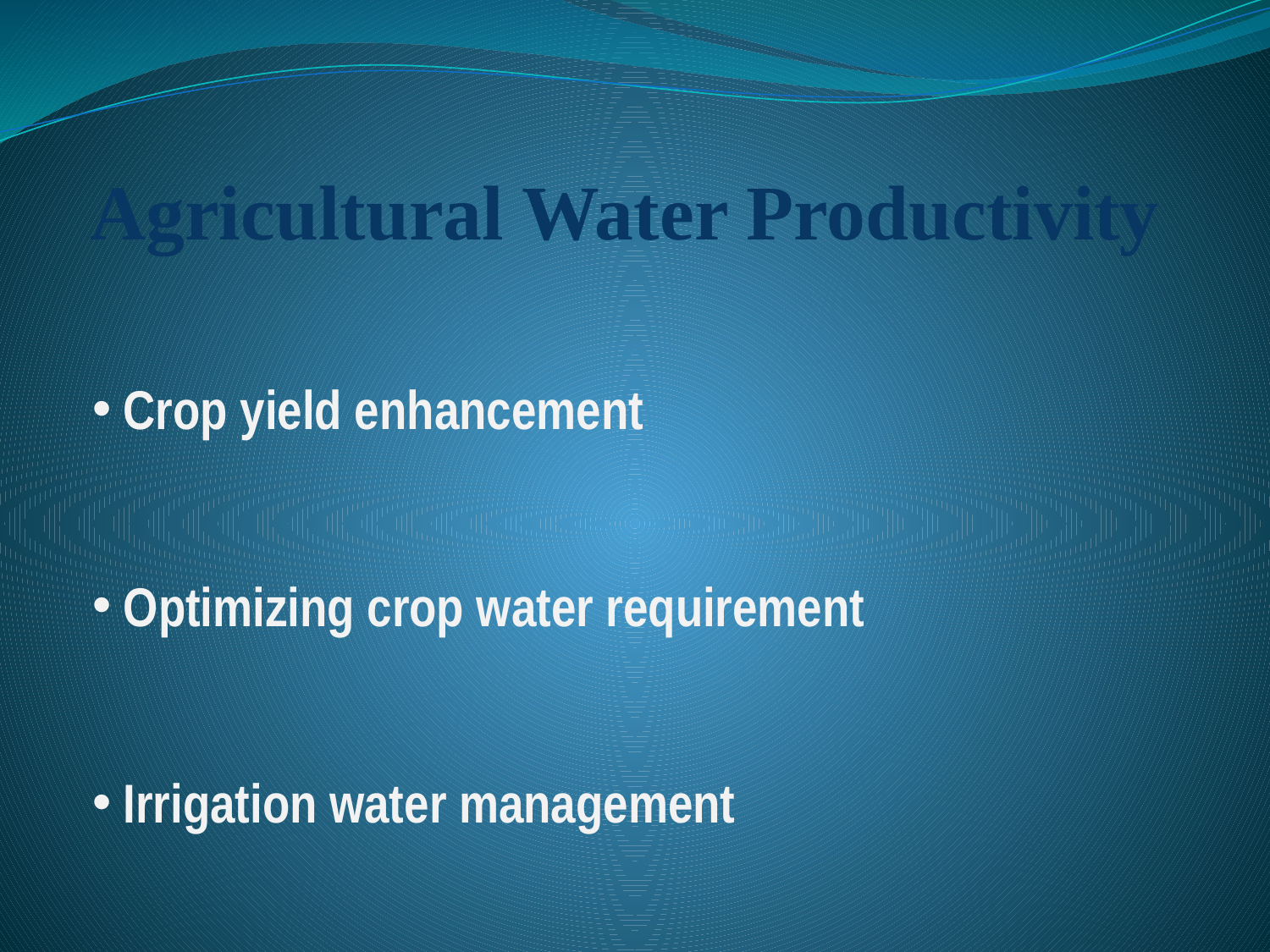

# Agricultural Water Productivity
 Crop yield enhancement

 Optimizing crop water requirement

 Irrigation water management